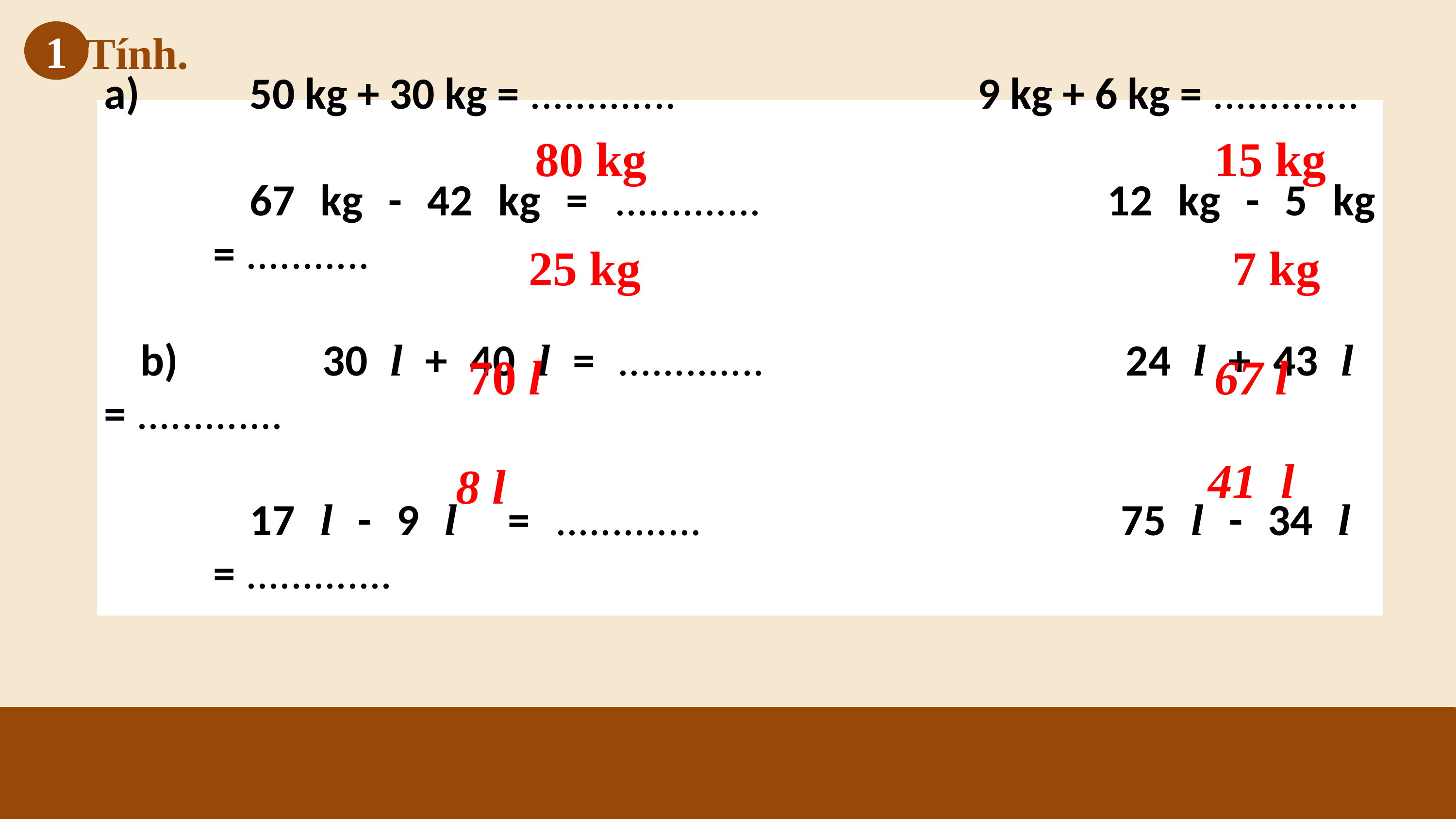

Tính.
1
a)		50 kg + 30 kg = .............					9 kg + 6 kg = .............

67 kg - 42 kg = .............					12 kg - 5 kg = ...........

b)		30 l + 40 l = .............					24 l + 43 l  = .............

17 l - 9 l  = .............						75 l - 34 l  = .............

80 kg
15 kg
25 kg
7 kg
70 l
67 l
41  l
8 l